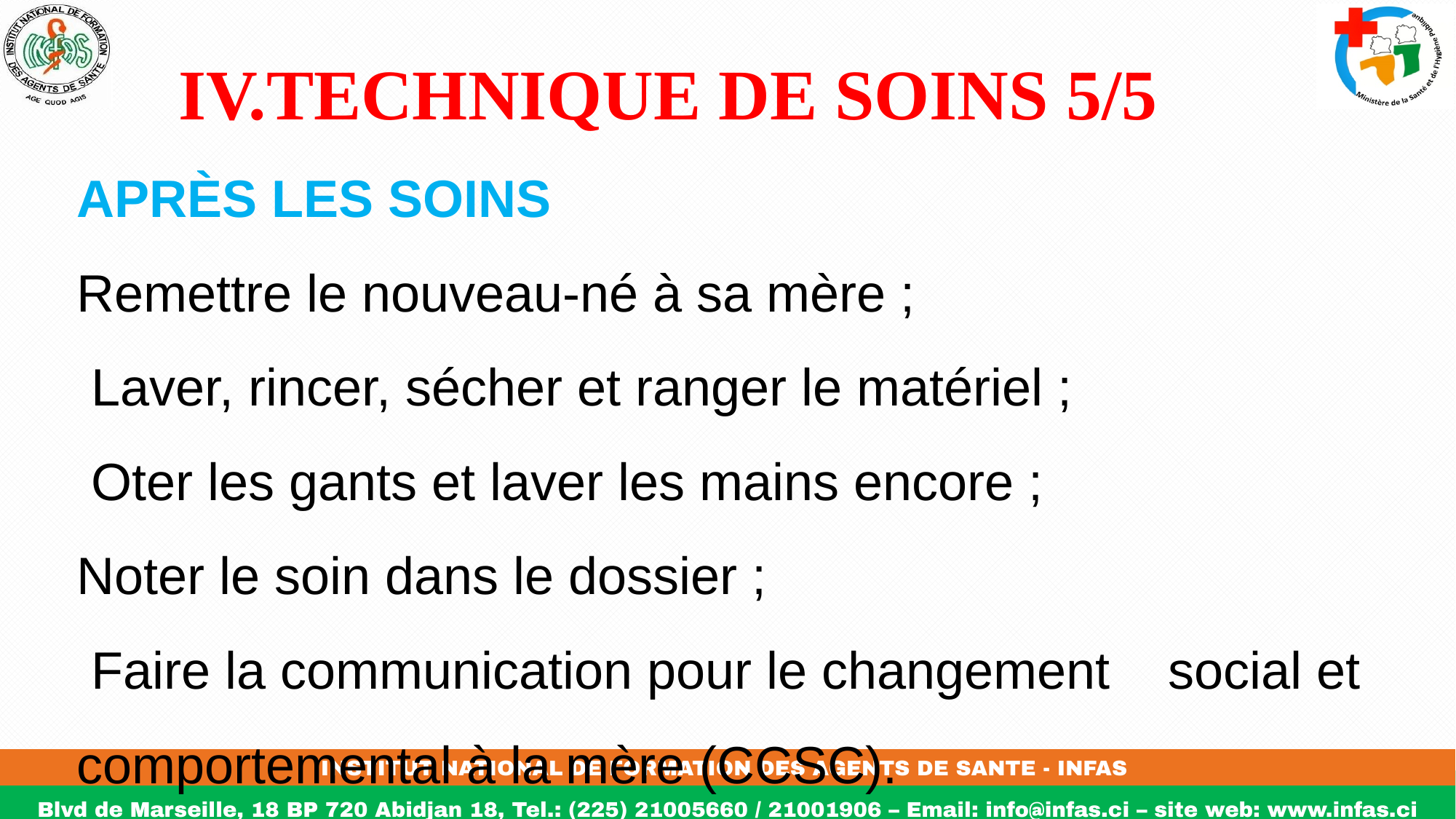

# IV.TECHNIQUE DE SOINS 5/5 APRÈS LES SOINS Remettre le nouveau-né à sa mère ; Laver, rincer, sécher et ranger le matériel ; Oter les gants et laver les mains encore ; Noter le soin dans le dossier ; Faire la communication pour le changement    social et comportemental à la mère (CCSC).